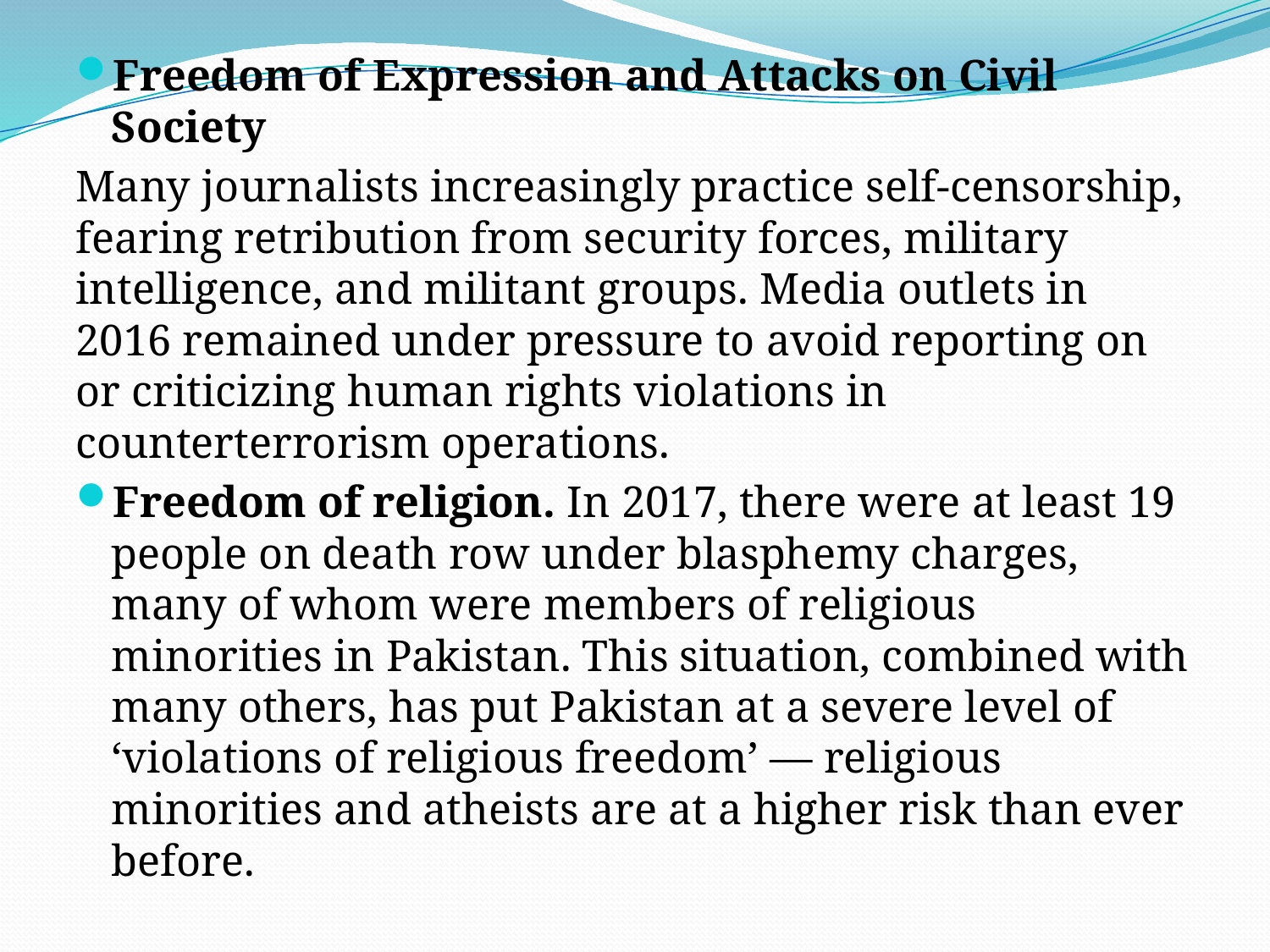

Freedom of Expression and Attacks on Civil Society
Many journalists increasingly practice self-censorship, fearing retribution from security forces, military intelligence, and militant groups. Media outlets in 2016 remained under pressure to avoid reporting on or criticizing human rights violations in counterterrorism operations.
Freedom of religion. In 2017, there were at least 19 people on death row under blasphemy charges, many of whom were members of religious minorities in Pakistan. This situation, combined with many others, has put Pakistan at a severe level of ‘violations of religious freedom’ — religious minorities and atheists are at a higher risk than ever before.